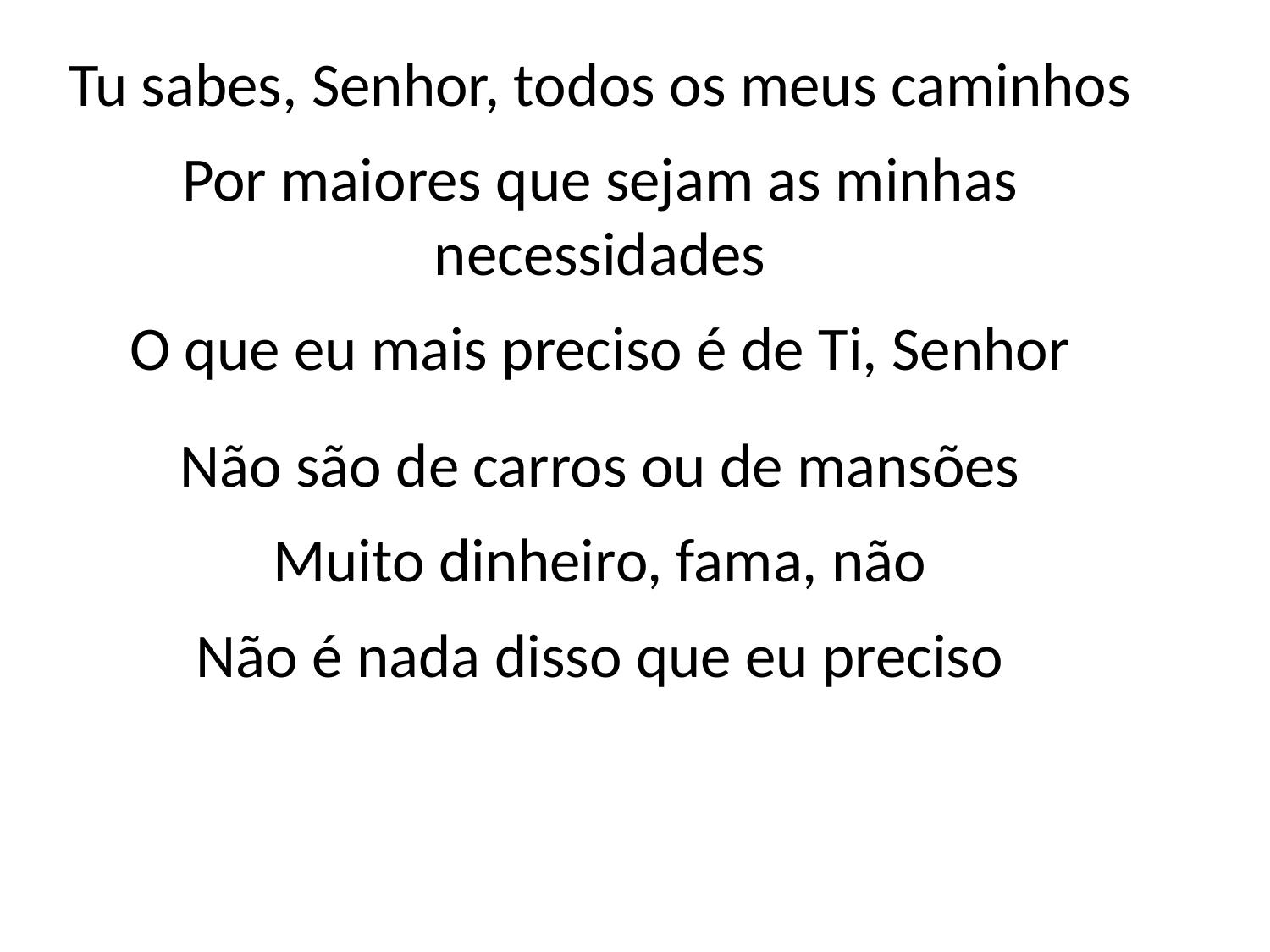

Tu sabes, Senhor, todos os meus caminhos

Por maiores que sejam as minhas
necessidades

O que eu mais preciso é de Ti, Senhor

Não são de carros ou de mansões

Muito dinheiro, fama, não

Não é nada disso que eu preciso
#